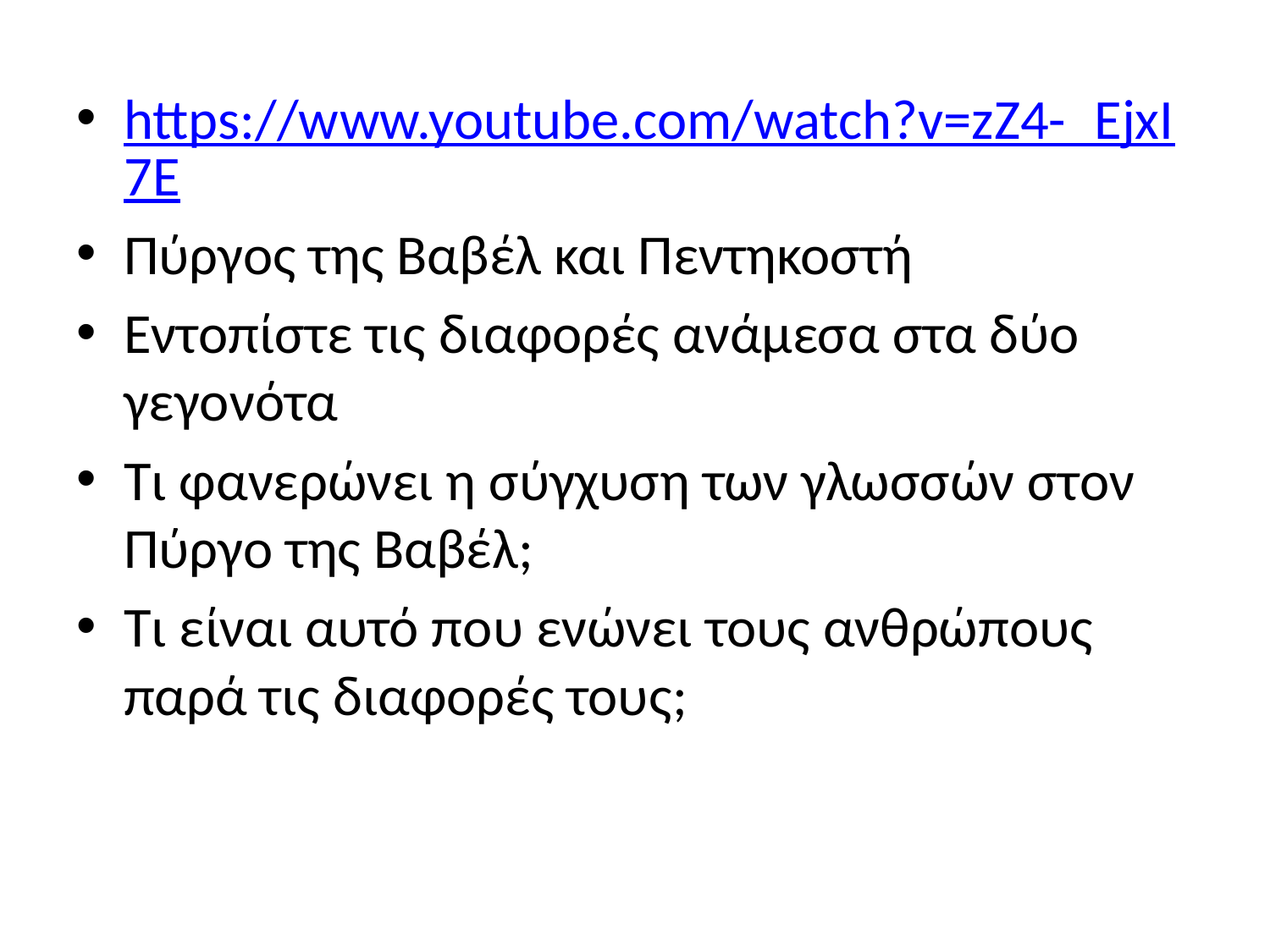

https://www.youtube.com/watch?v=zZ4-_EjxI7E
Πύργος της Βαβέλ και Πεντηκοστή
Εντοπίστε τις διαφορές ανάμεσα στα δύο γεγονότα
Τι φανερώνει η σύγχυση των γλωσσών στον Πύργο της Βαβέλ;
Τι είναι αυτό που ενώνει τους ανθρώπους παρά τις διαφορές τους;